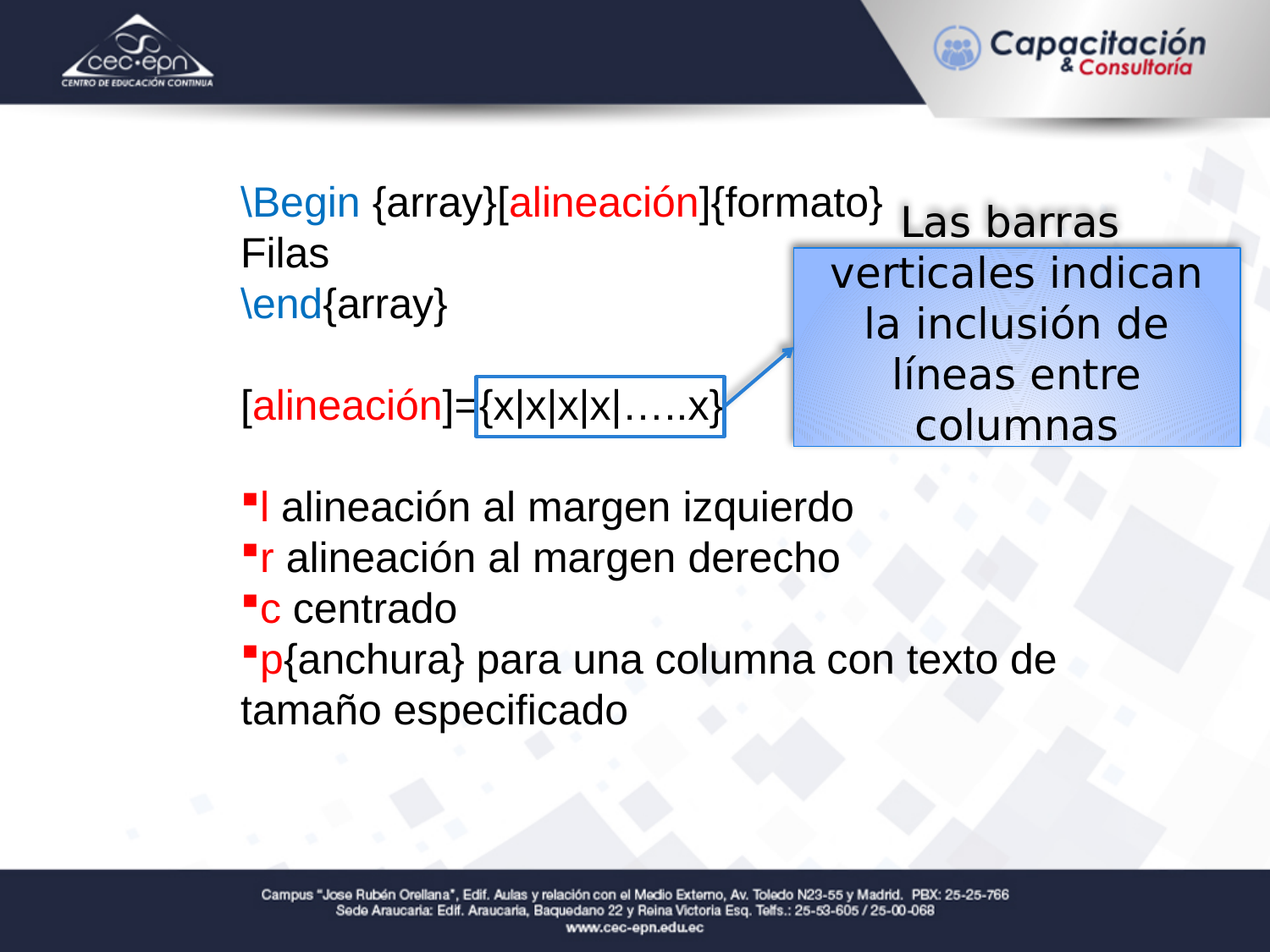

\Begin {array}[alineación]{formato}
Filas
\end{array}

[alineación]={x|x|x|x|…..x}

l alineación al margen izquierdo
r alineación al margen derecho
c centrado
p{anchura} para una columna con texto de tamaño especificado
Las barras  verticales indican la inclusión de líneas entre columnas